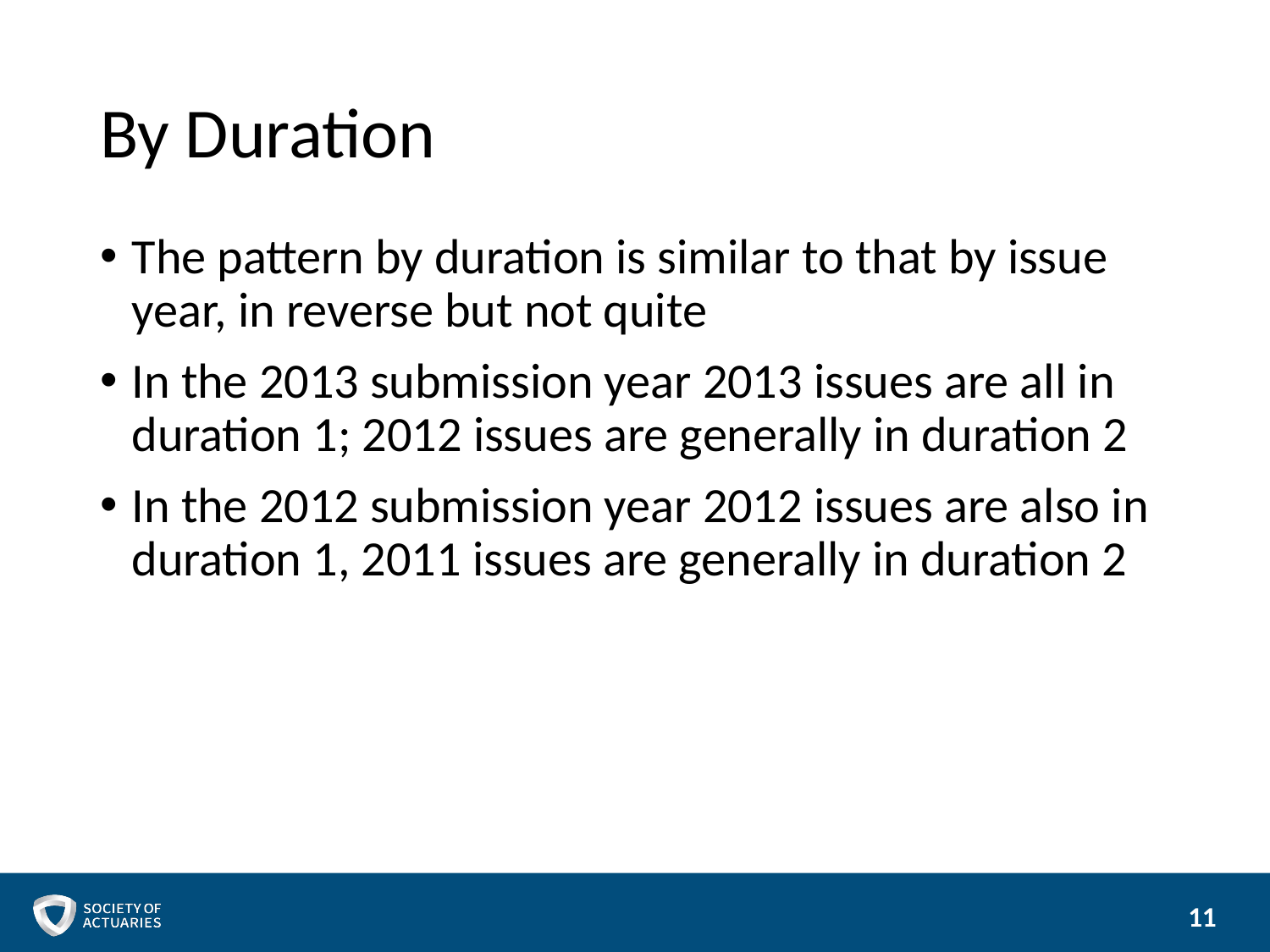

# By Duration
The pattern by duration is similar to that by issue year, in reverse but not quite
In the 2013 submission year 2013 issues are all in duration 1; 2012 issues are generally in duration 2
In the 2012 submission year 2012 issues are also in duration 1, 2011 issues are generally in duration 2
11